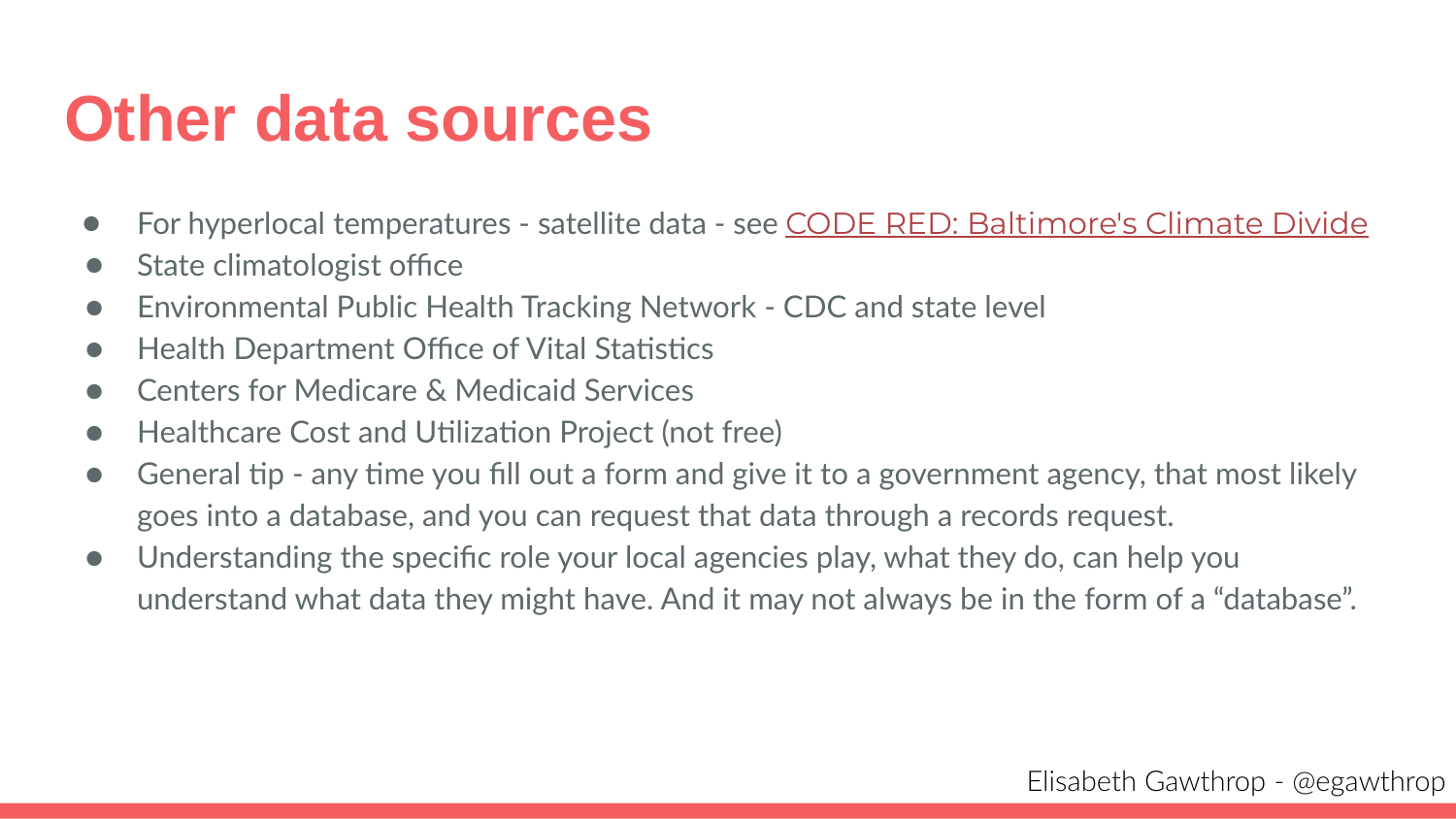

# Other data sources
For hyperlocal temperatures - satellite data - see CODE RED: Baltimore's Climate Divide
State climatologist office
Environmental Public Health Tracking Network - CDC and state level
Health Department Office of Vital Statistics
Centers for Medicare & Medicaid Services
Healthcare Cost and Utilization Project (not free)
General tip - any time you fill out a form and give it to a government agency, that most likely goes into a database, and you can request that data through a records request.
Understanding the specific role your local agencies play, what they do, can help you understand what data they might have. And it may not always be in the form of a “database”.
Elisabeth Gawthrop - @egawthrop